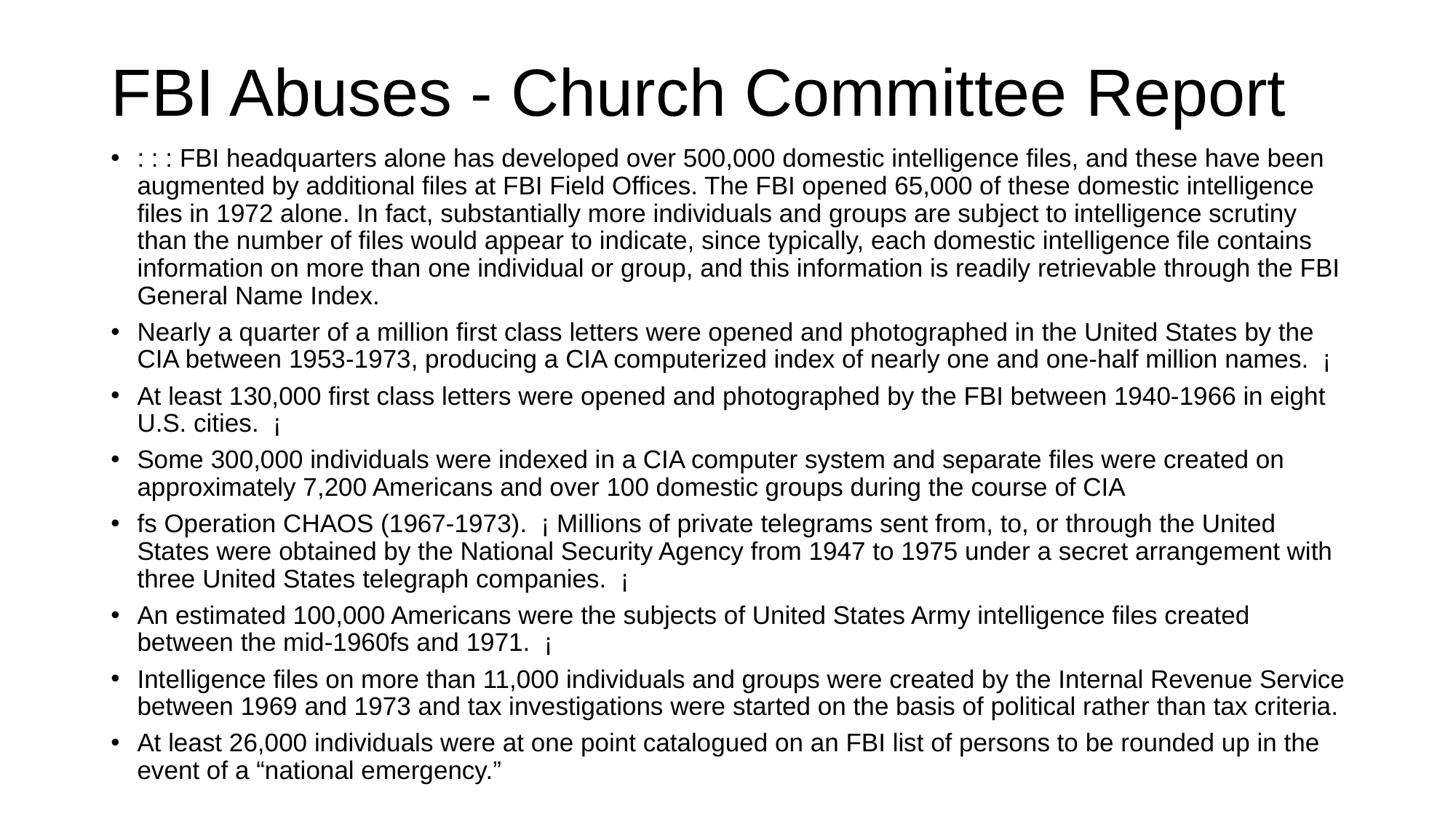

# FBI Abuses - Church Committee Report
: : : FBI headquarters alone has developed over 500,000 domestic intelligence files, and these have been augmented by additional files at FBI Field Offices. The FBI opened 65,000 of these domestic intelligence files in 1972 alone. In fact, substantially more individuals and groups are subject to intelligence scrutiny than the number of files would appear to indicate, since typically, each domestic intelligence file contains information on more than one individual or group, and this information is readily retrievable through the FBI General Name Index.
Nearly a quarter of a million first class letters were opened and photographed in the United States by the CIA between 1953-1973, producing a CIA computerized index of nearly one and one-half million names.  ¡
At least 130,000 first class letters were opened and photographed by the FBI between 1940-1966 in eight U.S. cities.  ¡
Some 300,000 individuals were indexed in a CIA computer system and separate files were created on approximately 7,200 Americans and over 100 domestic groups during the course of CIA
fs Operation CHAOS (1967-1973).  ¡ Millions of private telegrams sent from, to, or through the United States were obtained by the National Security Agency from 1947 to 1975 under a secret arrangement with three United States telegraph companies.  ¡
An estimated 100,000 Americans were the subjects of United States Army intelligence files created between the mid-1960fs and 1971.  ¡
Intelligence files on more than 11,000 individuals and groups were created by the Internal Revenue Service between 1969 and 1973 and tax investigations were started on the basis of political rather than tax criteria.
At least 26,000 individuals were at one point catalogued on an FBI list of persons to be rounded up in the event of a “national emergency.”